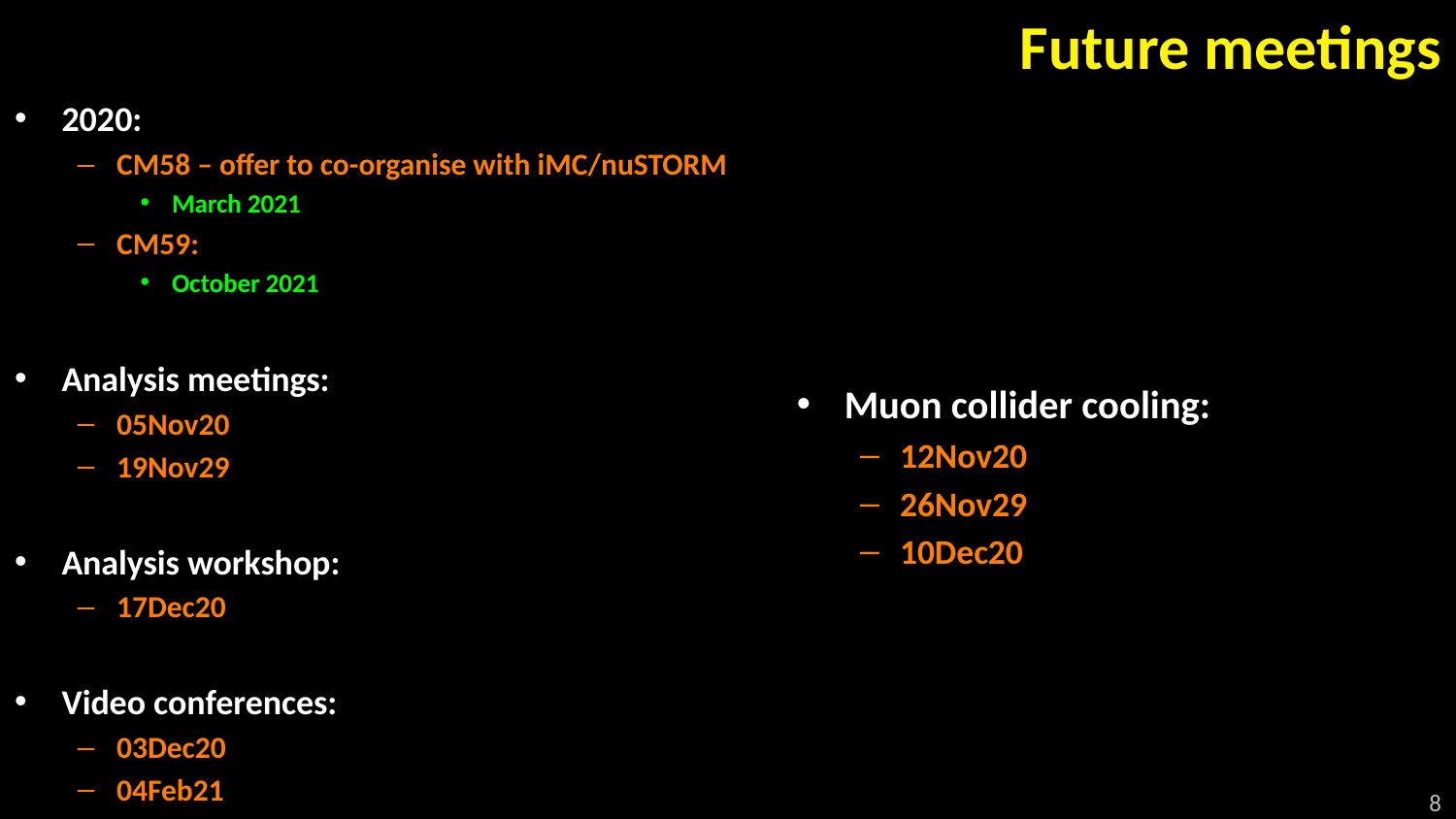

# Future meetings
2020:
CM58 – offer to co-organise with iMC/nuSTORM
March 2021
CM59:
October 2021

Analysis meetings:
05Nov20
19Nov29

Analysis workshop:
17Dec20

Video conferences:
03Dec20
04Feb21

Muon collider cooling:
12Nov20
26Nov29
10Dec20
8